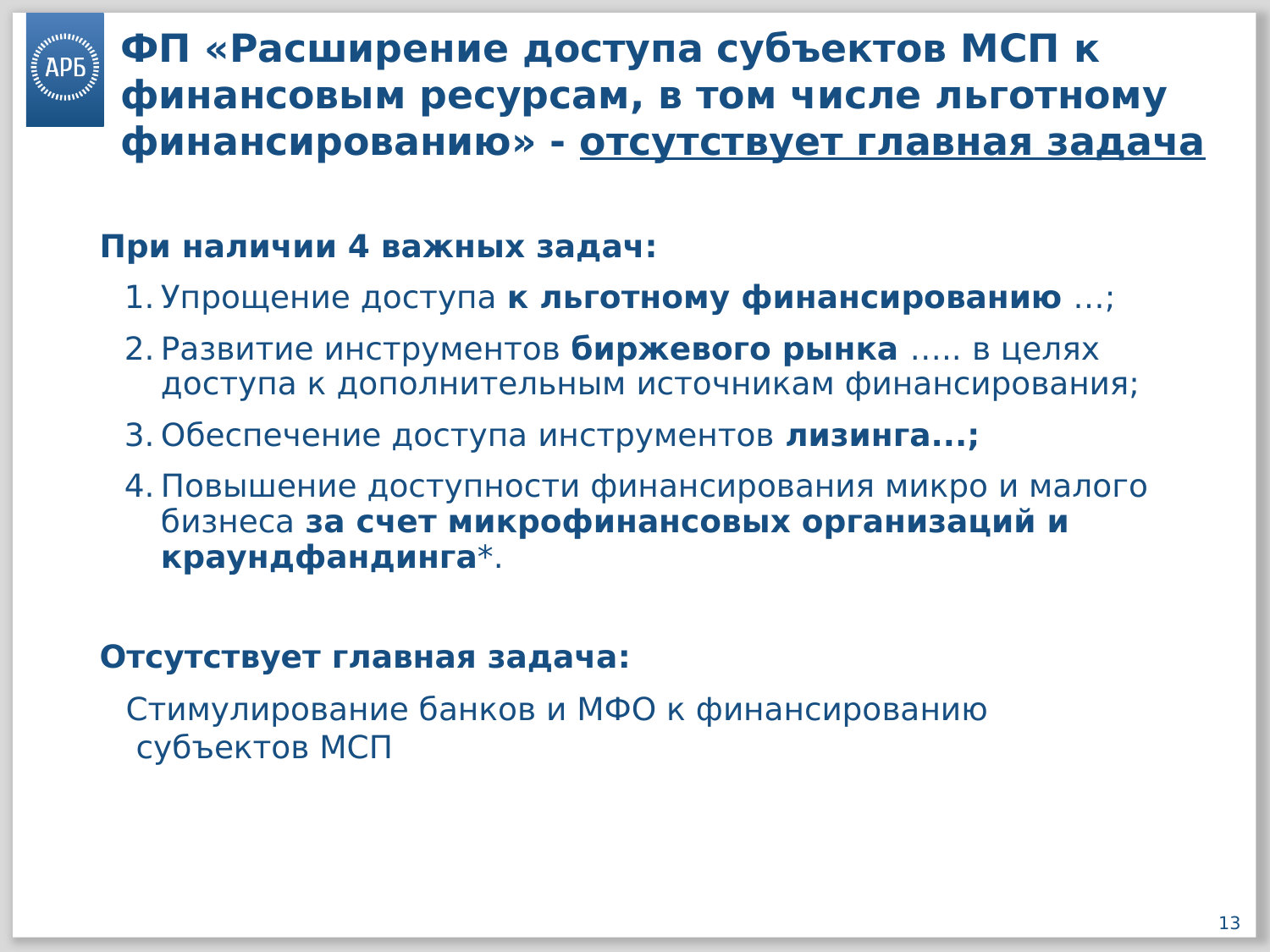

# ФП «Расширение доступа субъектов МСП к финансовым ресурсам, в том числе льготному финансированию» - отсутствует главная задача
При наличии 4 важных задач:
Упрощение доступа к льготному финансированию …;
Развитие инструментов биржевого рынка ….. в целях доступа к дополнительным источникам финансирования;
Обеспечение доступа инструментов лизинга...;
Повышение доступности финансирования микро и малого бизнеса за счет микрофинансовых организаций и краундфандинга*.

Отсутствует главная задача:
Стимулирование банков и МФО к финансированию
 субъектов МСП

13